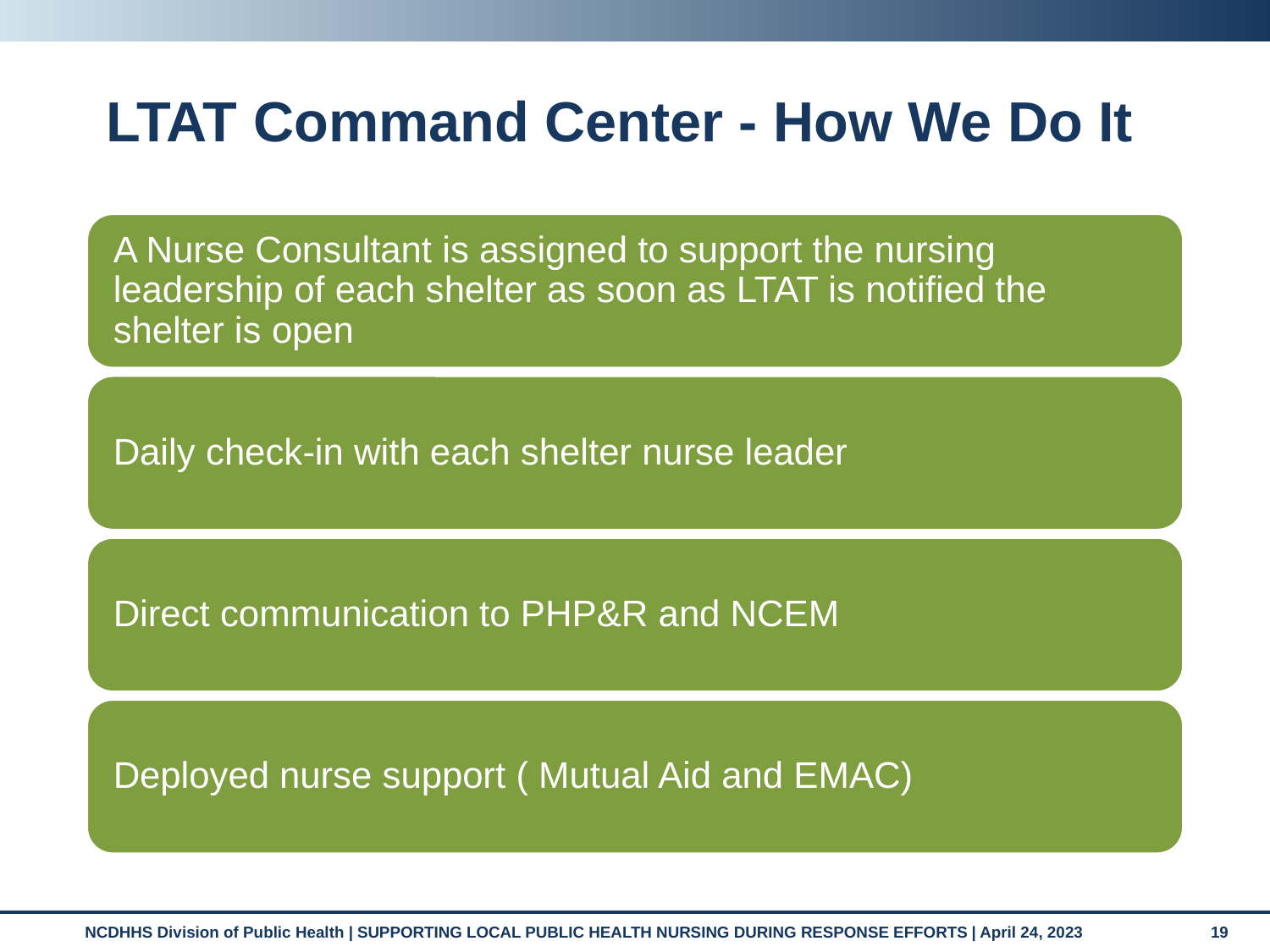

# LTAT Command Center - How We Do It
A Nurse Consultant is assigned to support the nursing leadership of each shelter as soon as LTAT is notified the shelter is open
Daily check-in with each shelter nurse leader
Direct communication to PHP&R and NCEM
Deployed nurse support ( Mutual Aid and EMAC)